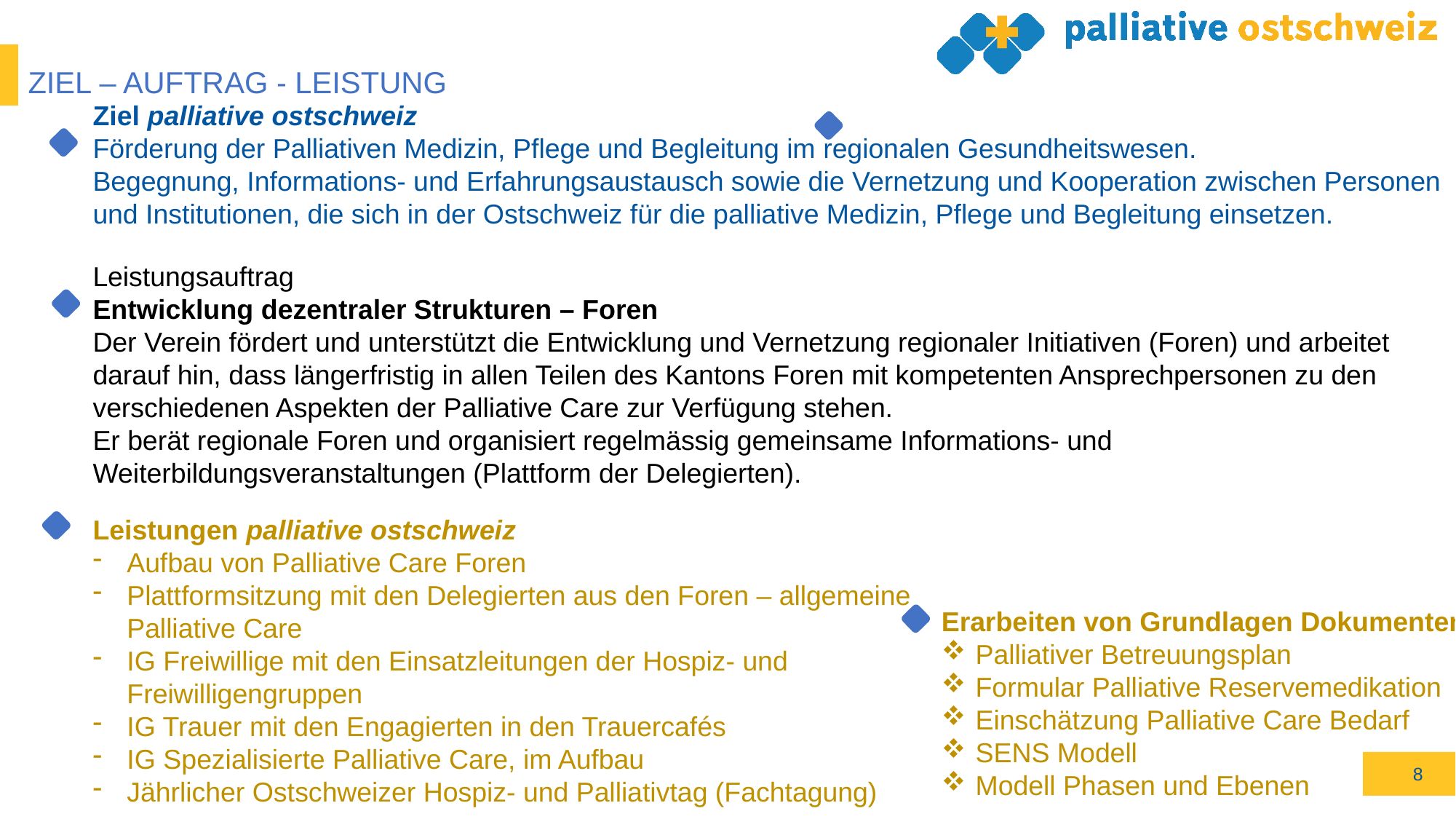

Ziel – Auftrag - Leistung

Ziel palliative ostschweiz
Förderung der Palliativen Medizin, Pflege und Begleitung im regionalen Gesundheitswesen.
Begegnung, Informations- und Erfahrungsaustausch sowie die Vernetzung und Kooperation zwischen Personen und Institutionen, die sich in der Ostschweiz für die palliative Medizin, Pflege und Begleitung einsetzen.

Leistungsauftrag
Entwicklung dezentraler Strukturen – Foren
Der Verein fördert und unterstützt die Entwicklung und Vernetzung regionaler Initiativen (Foren) und arbeitet darauf hin, dass längerfristig in allen Teilen des Kantons Foren mit kompetenten Ansprechpersonen zu den verschiedenen Aspekten der Palliative Care zur Verfügung stehen.
Er berät regionale Foren und organisiert regelmässig gemeinsame Informations- und Weiterbildungsveranstaltungen (Plattform der Delegierten).

Leistungen palliative ostschweiz
Aufbau von Palliative Care Foren
Plattformsitzung mit den Delegierten aus den Foren – allgemeine Palliative Care
IG Freiwillige mit den Einsatzleitungen der Hospiz- und Freiwilligengruppen
IG Trauer mit den Engagierten in den Trauercafés
IG Spezialisierte Palliative Care, im Aufbau
Jährlicher Ostschweizer Hospiz- und Palliativtag (Fachtagung)

Erarbeiten von Grundlagen Dokumenten:
Palliativer Betreuungsplan
Formular Palliative Reservemedikation
Einschätzung Palliative Care Bedarf
SENS Modell
Modell Phasen und Ebenen